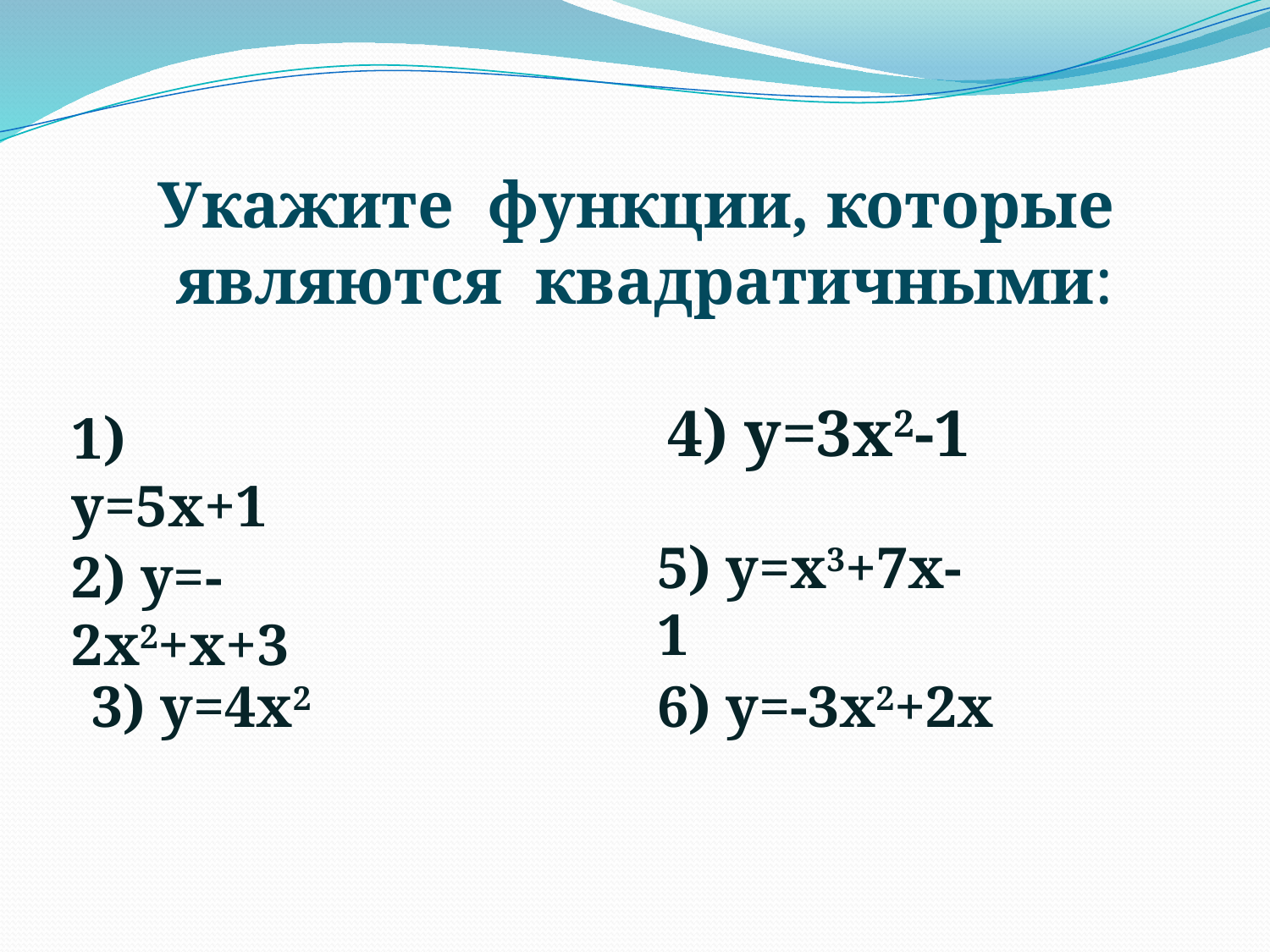

Укажите  функции, которые  являются  квадратичными:
4) у=3х2-1
1) у=5х+1
5) у=x3+7x-1
2) у=-2х2+х+3
3) у=4х2
6) у=-3х2+2х